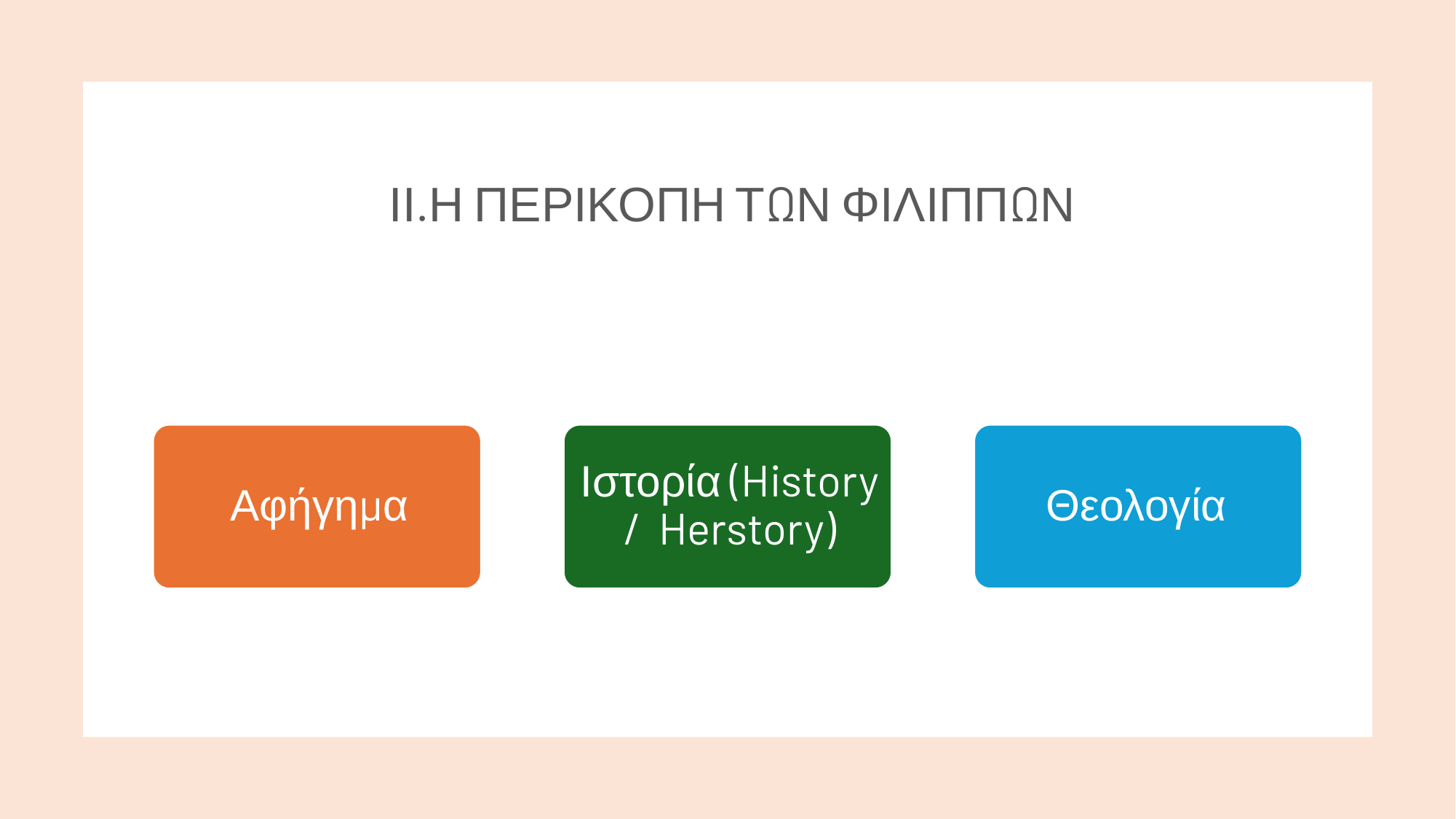

# ΙΙ.Η ΠΕΡΙΚΟΠΗ ΤΩΝ ΦΙΛΙΠΠΩΝ
Αφήγημα
Ιστορία (History /  Herstory)
Θεολογία